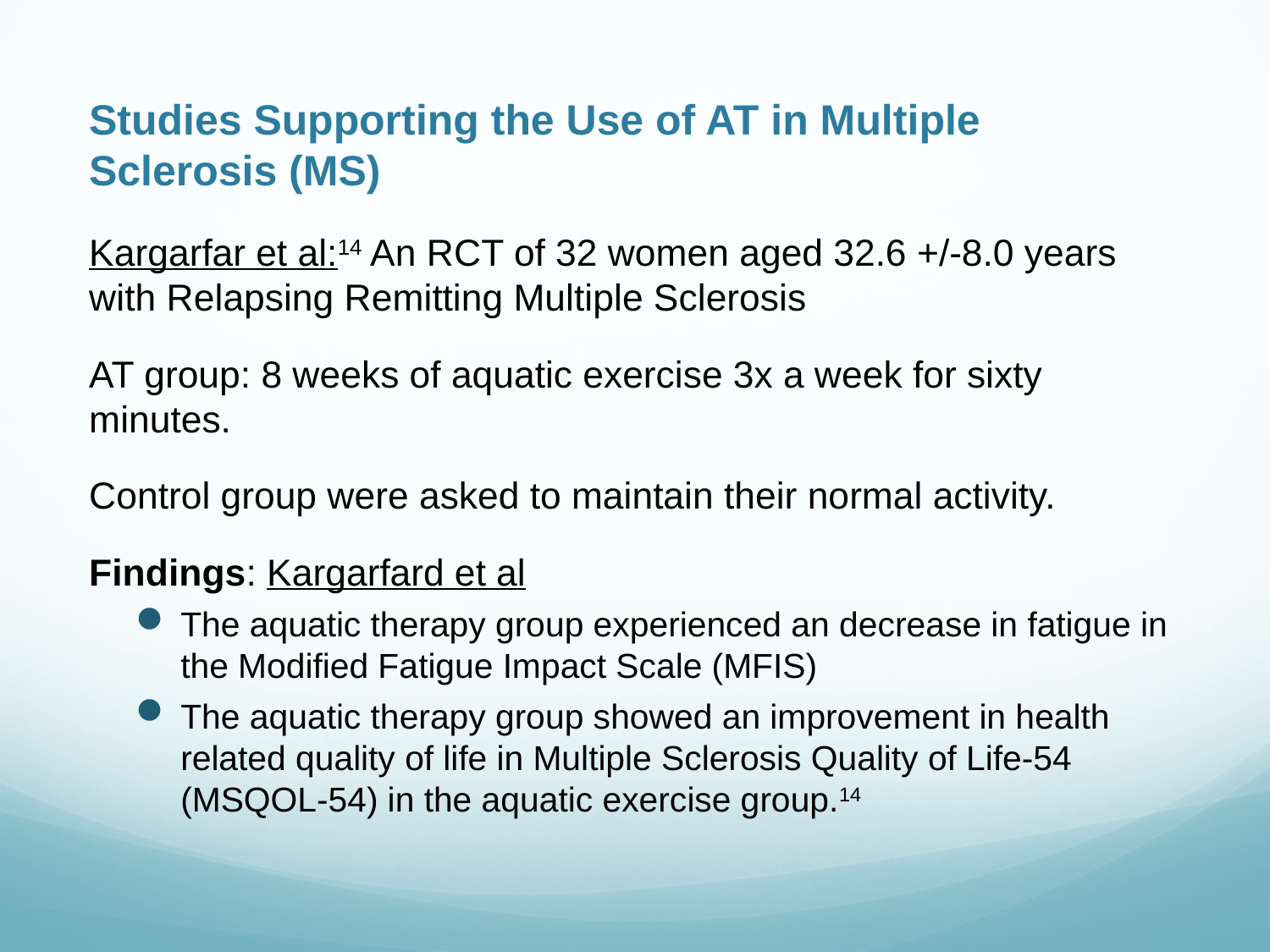

# Studies Supporting the Use of AT in Multiple Sclerosis (MS)
Kargarfar et al:14 An RCT of 32 women aged 32.6 +/-8.0 years with Relapsing Remitting Multiple Sclerosis
AT group: 8 weeks of aquatic exercise 3x a week for sixty minutes.
Control group were asked to maintain their normal activity.
Findings: Kargarfard et al
The aquatic therapy group experienced an decrease in fatigue in the Modified Fatigue Impact Scale (MFIS)
The aquatic therapy group showed an improvement in health related quality of life in Multiple Sclerosis Quality of Life-54 (MSQOL-54) in the aquatic exercise group.14